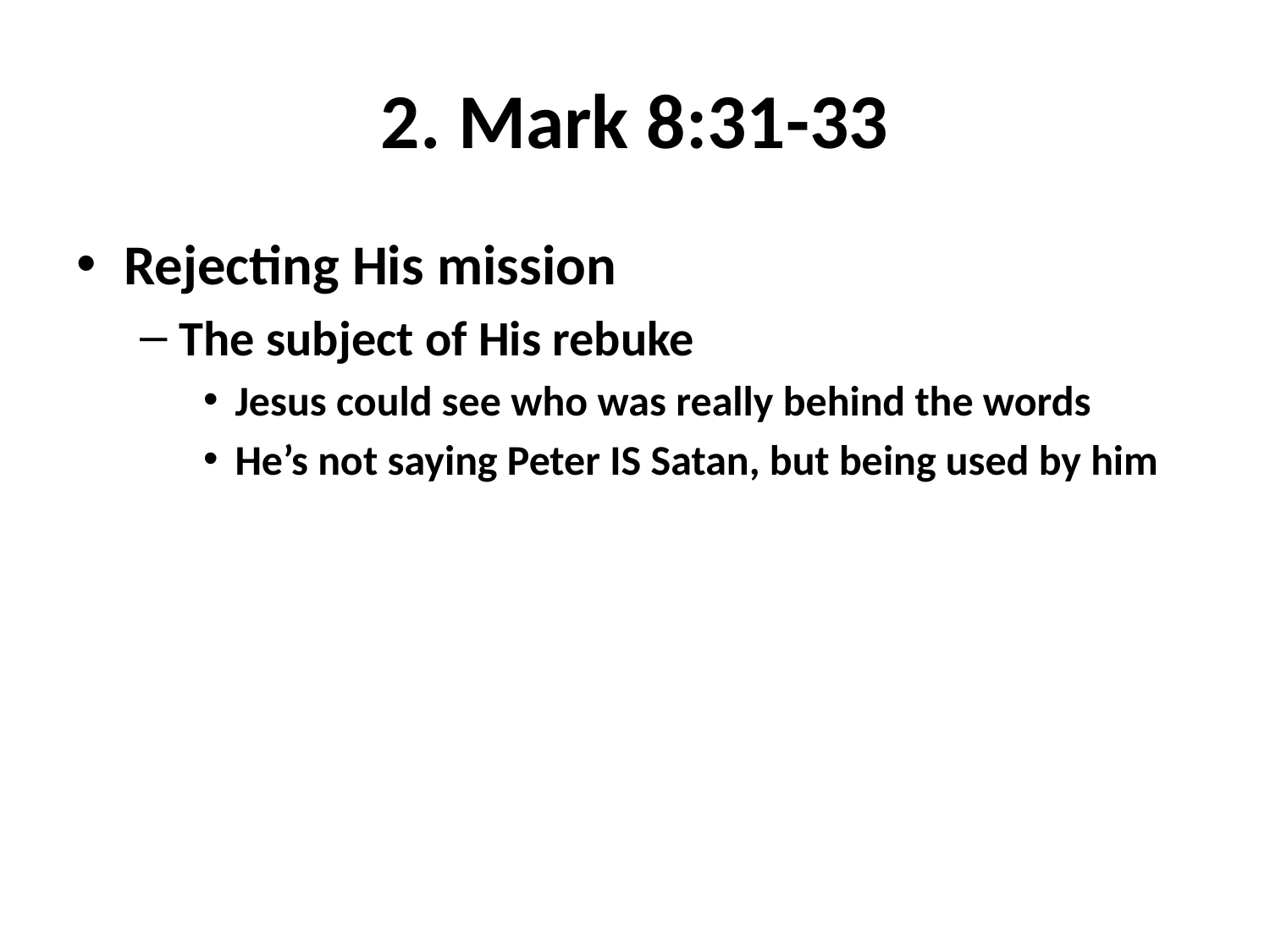

# 2. Mark 8:31-33
Rejecting His mission
The subject of His rebuke
Jesus could see who was really behind the words
He’s not saying Peter IS Satan, but being used by him